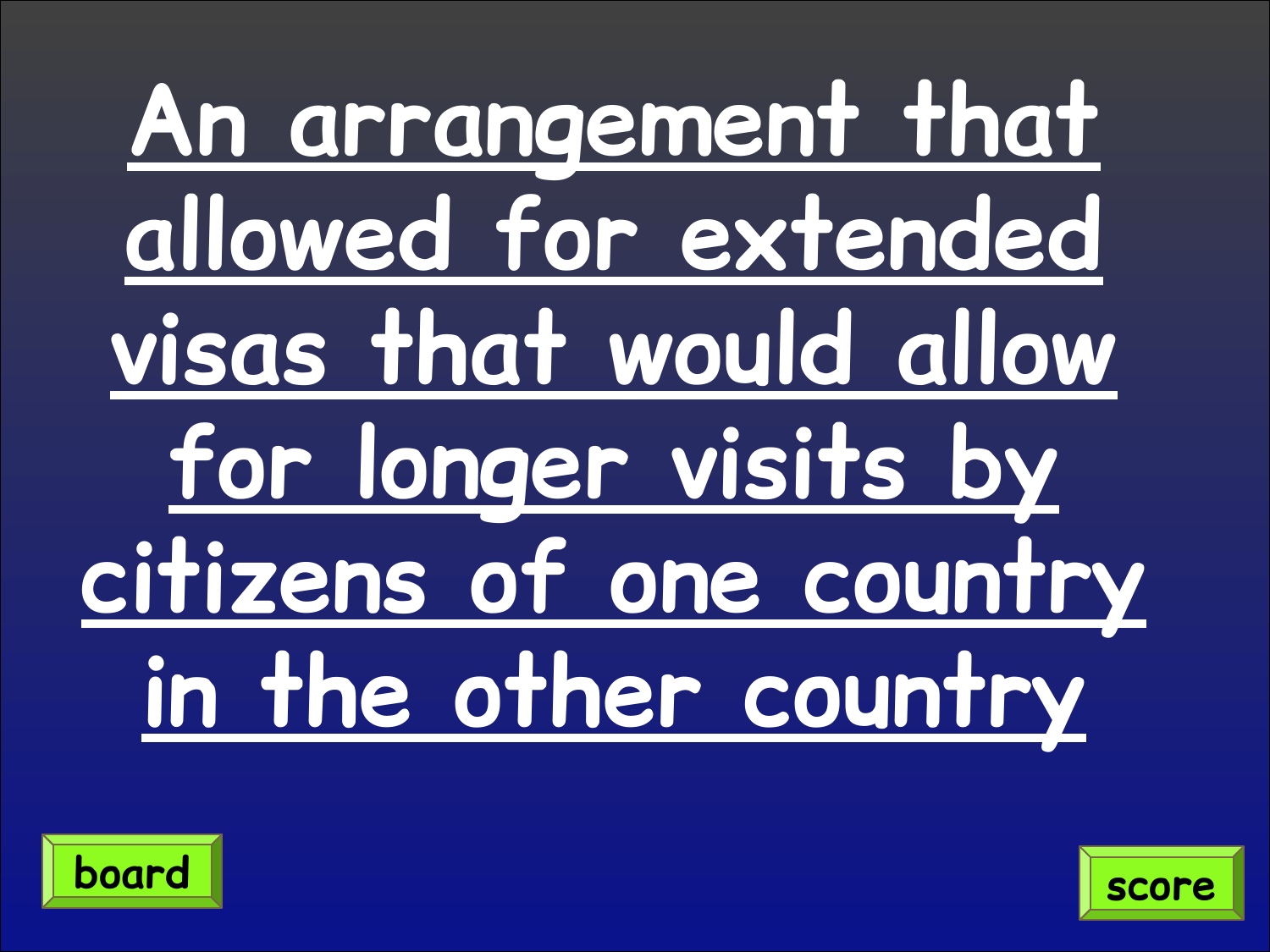

An arrangement that allowed for extended visas that would allow for longer visits by citizens of one country in the other country
board
score